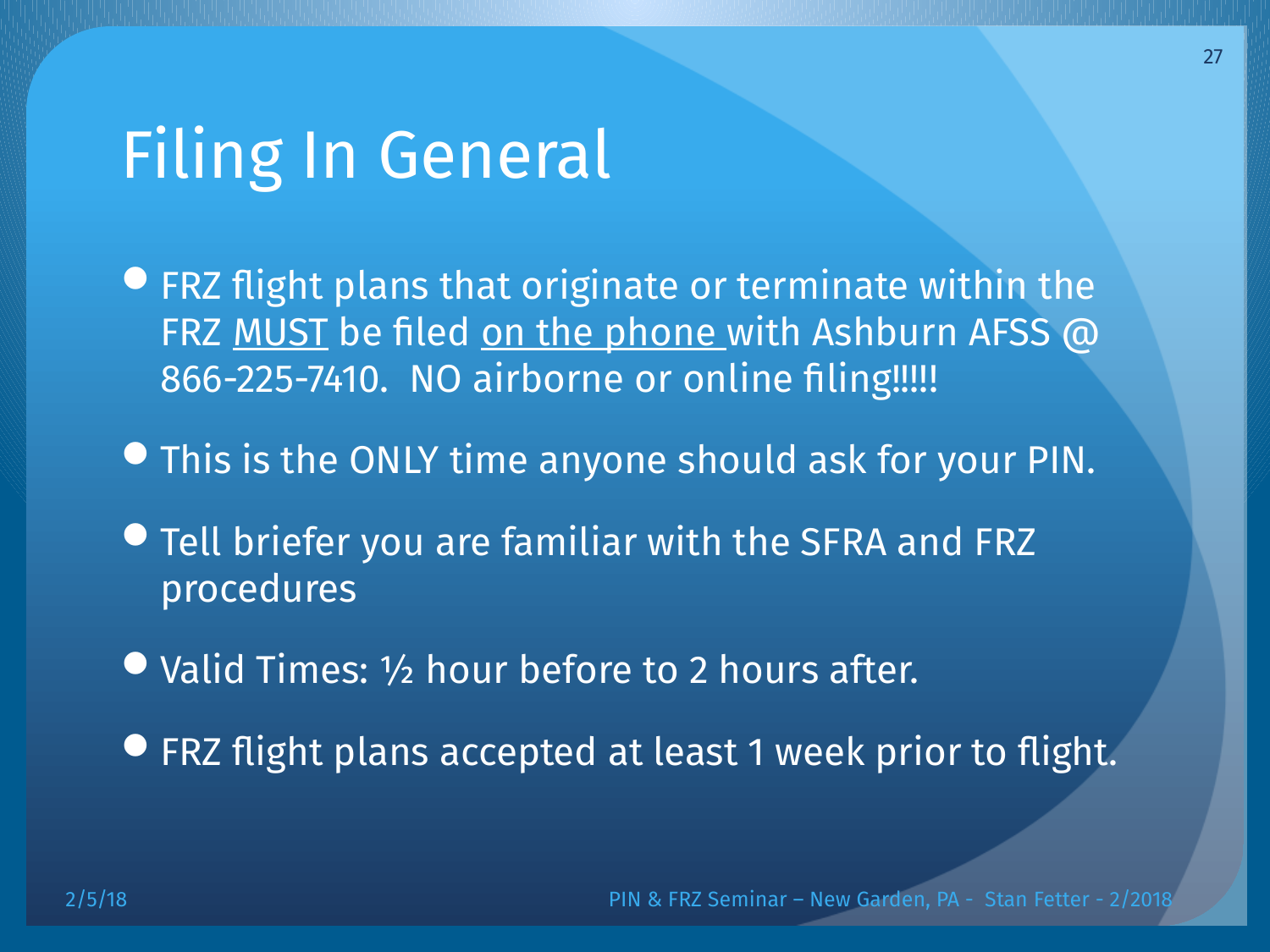

27
# Filing In General
FRZ flight plans that originate or terminate within the FRZ MUST be filed on the phone with Ashburn AFSS @ 866-225-7410.  NO airborne or online filing!!!!!
This is the ONLY time anyone should ask for your PIN.
Tell briefer you are familiar with the SFRA and FRZ procedures
Valid Times: ½ hour before to 2 hours after.
FRZ flight plans accepted at least 1 week prior to flight.

2/5/18
PIN & FRZ Seminar – New Garden, PA -  Stan Fetter - 2/2018